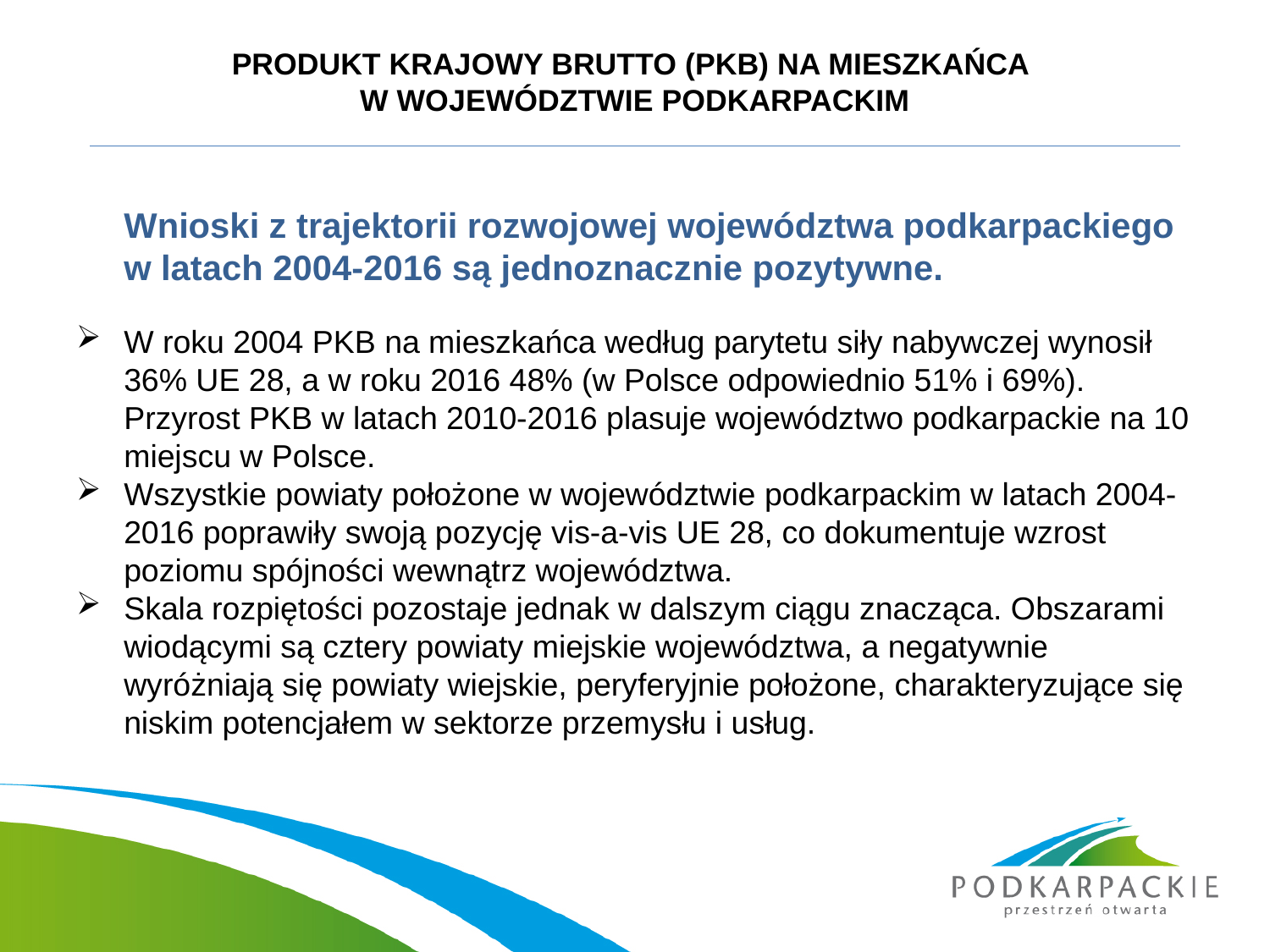

# PRODUKT KRAJOWY BRUTTO (PKB) NA MIESZKAŃCA W WOJEWÓDZTWIE PODKARPACKIM
	Wnioski z trajektorii rozwojowej województwa podkarpackiego w latach 2004-2016 są jednoznacznie pozytywne.

W roku 2004 PKB na mieszkańca według parytetu siły nabywczej wynosił 36% UE 28, a w roku 2016 48% (w Polsce odpowiednio 51% i 69%). Przyrost PKB w latach 2010-2016 plasuje województwo podkarpackie na 10 miejscu w Polsce.
Wszystkie powiaty położone w województwie podkarpackim w latach 2004-2016 poprawiły swoją pozycję vis-a-vis UE 28, co dokumentuje wzrost poziomu spójności wewnątrz województwa.
Skala rozpiętości pozostaje jednak w dalszym ciągu znacząca. Obszarami wiodącymi są cztery powiaty miejskie województwa, a negatywnie wyróżniają się powiaty wiejskie, peryferyjnie położone, charakteryzujące się niskim potencjałem w sektorze przemysłu i usług.